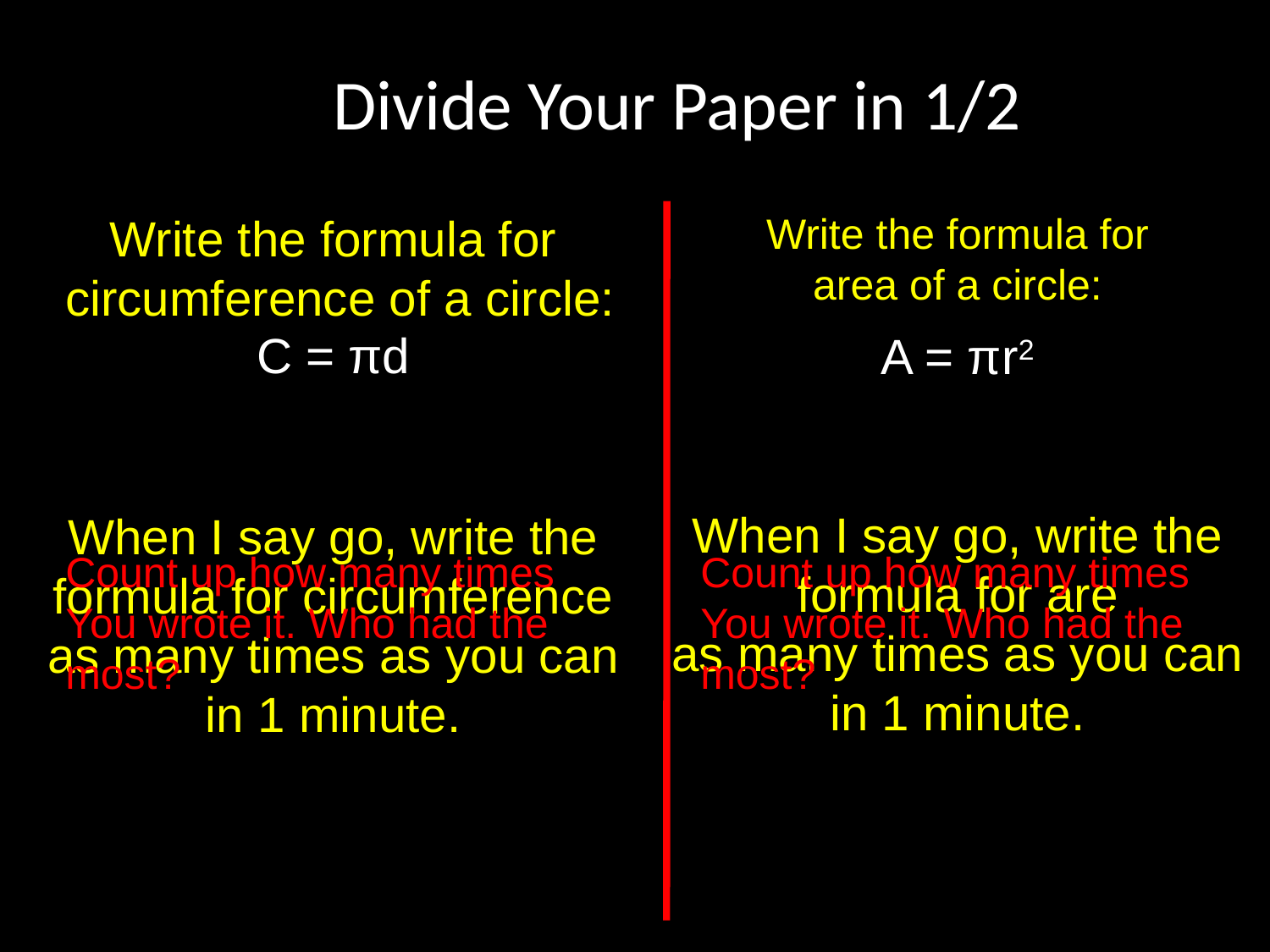

Divide Your Paper in 1/2
Write the formula for
area of a circle:
Write the formula for
 circumference of a circle:
C = πd
A = πr2
When I say go, write the
formula for are
as many times as you can
in 1 minute.
When I say go, write the
formula for circumference
as many times as you can
in 1 minute.
Count up how many times
You wrote it. Who had the most?
Count up how many times
You wrote it. Who had the most?